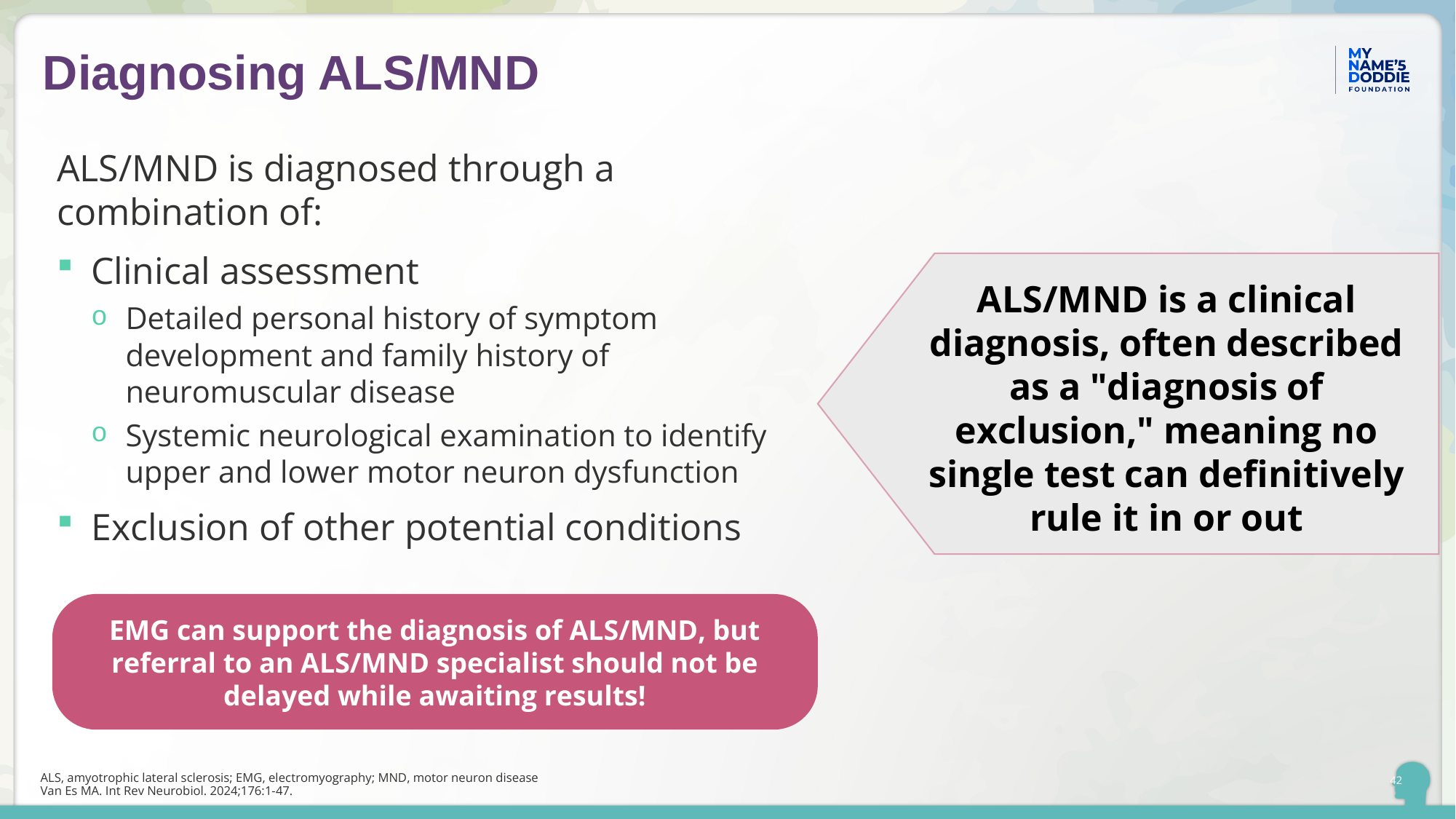

# Diagnosing ALS/MND
ALS/MND is diagnosed through a combination of:
Clinical assessment
Detailed personal history of symptom development and family history of neuromuscular disease
Systemic neurological examination to identify upper and lower motor neuron dysfunction
Exclusion of other potential conditions

ALS/MND is a clinical diagnosis, often described as a "diagnosis of exclusion," meaning no single test can definitively rule it in or out
EMG can support the diagnosis of ALS/MND, but referral to an ALS/MND specialist should not be delayed while awaiting results!
ALS, amyotrophic lateral sclerosis; EMG, electromyography; MND, motor neuron disease
Van Es MA. Int Rev Neurobiol. 2024;176:1-47.